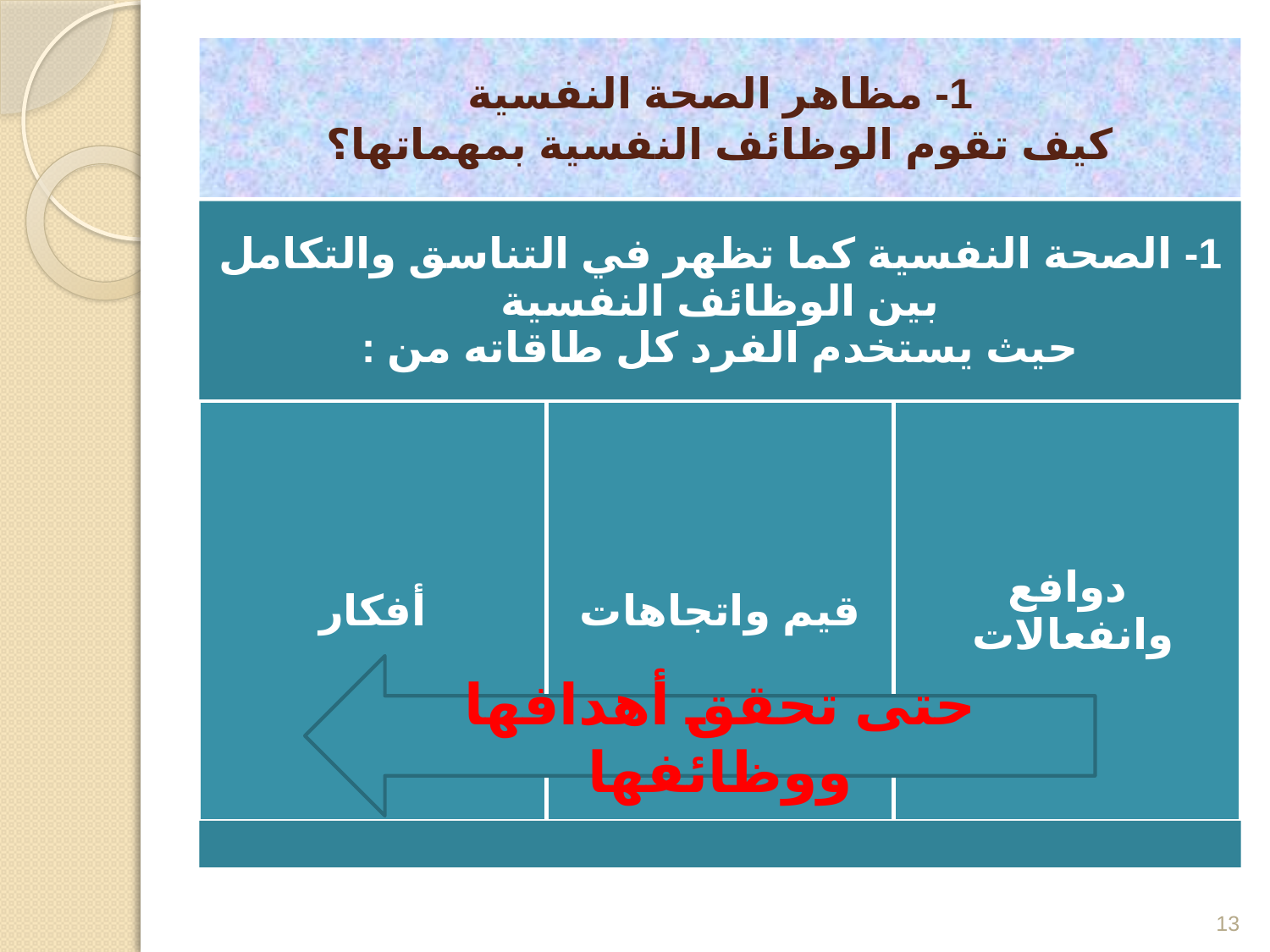

# 1- مظاهر الصحة النفسية كيف تقوم الوظائف النفسية بمهماتها؟
1- الصحة النفسية كما تظهر في التناسق والتكامل بين الوظائف النفسية
حيث يستخدم الفرد كل طاقاته من :
أفكار
قيم واتجاهات
حتى تحقق أهدافها ووظائفها
13